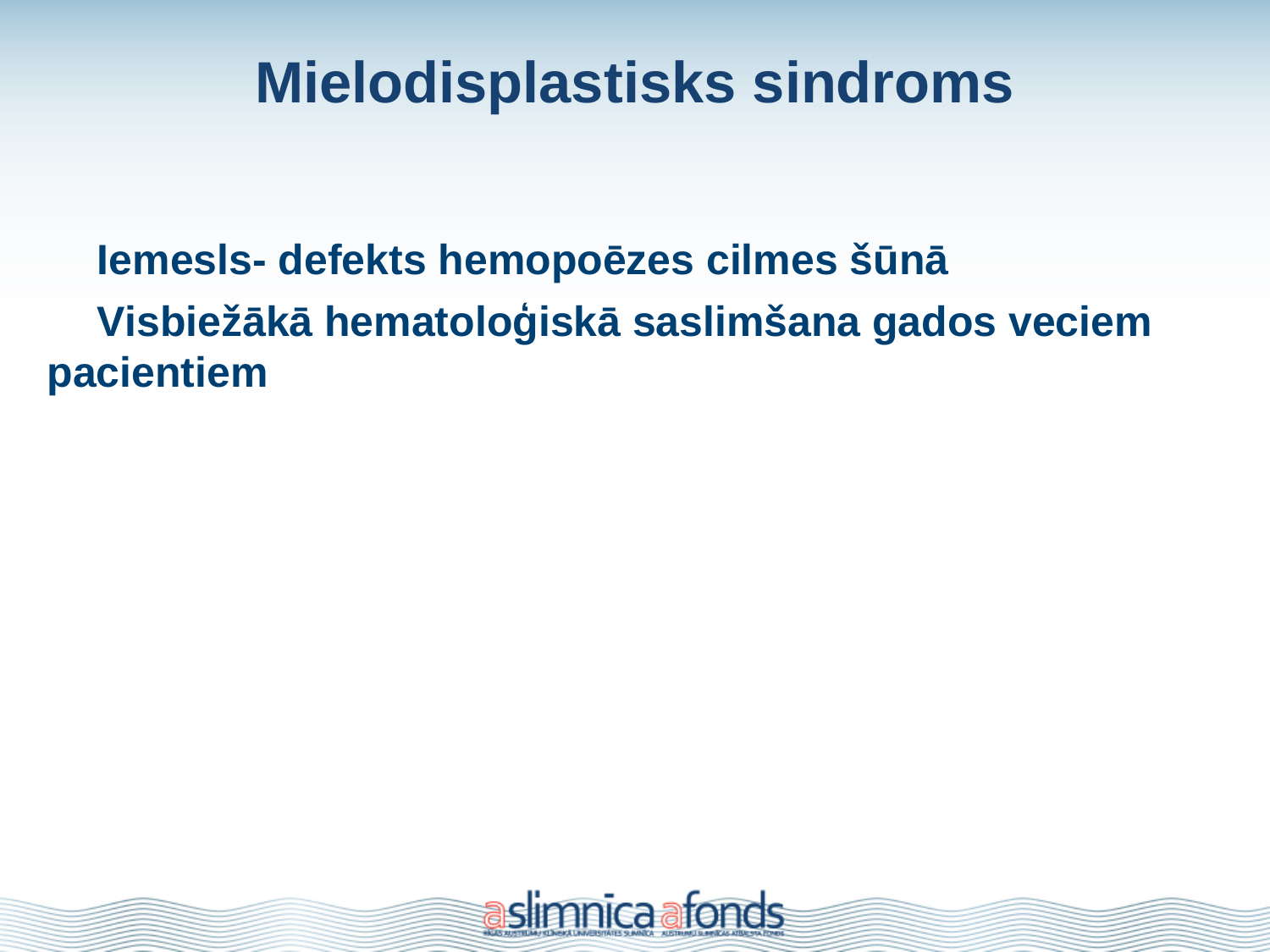

# Mielodisplastisks sindroms
Iemesls- defekts hemopoēzes cilmes šūnā
Visbiežākā hematoloģiskā saslimšana gados veciem pacientiem